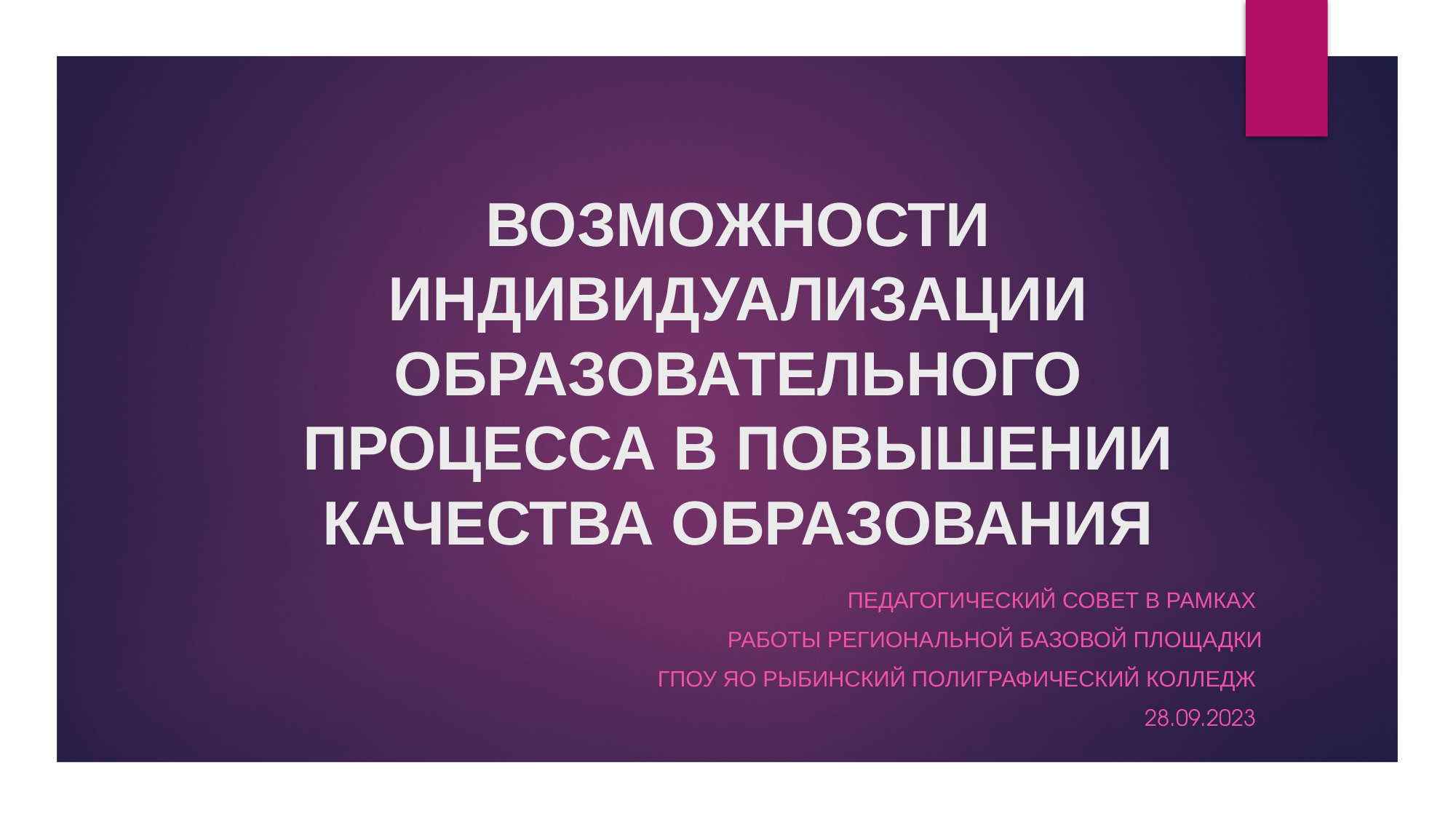

# ВОЗМОЖНОСТИ ИНДИВИДУАЛИЗАЦИИ ОБРАЗОВАТЕЛЬНОГО ПРОЦЕССА В ПОВЫШЕНИИ КАЧЕСТВА ОБРАЗОВАНИЯ
ПЕДАГОГИЧЕСКИЙ СОВЕТ В РАМКАХ
РАБОТЫ РЕГИОНАЛЬНОЙ БАЗОВОЙ ПЛОЩАДКИ
Гпоу яо Рыбинский полиграфический колледж
28.09.2023